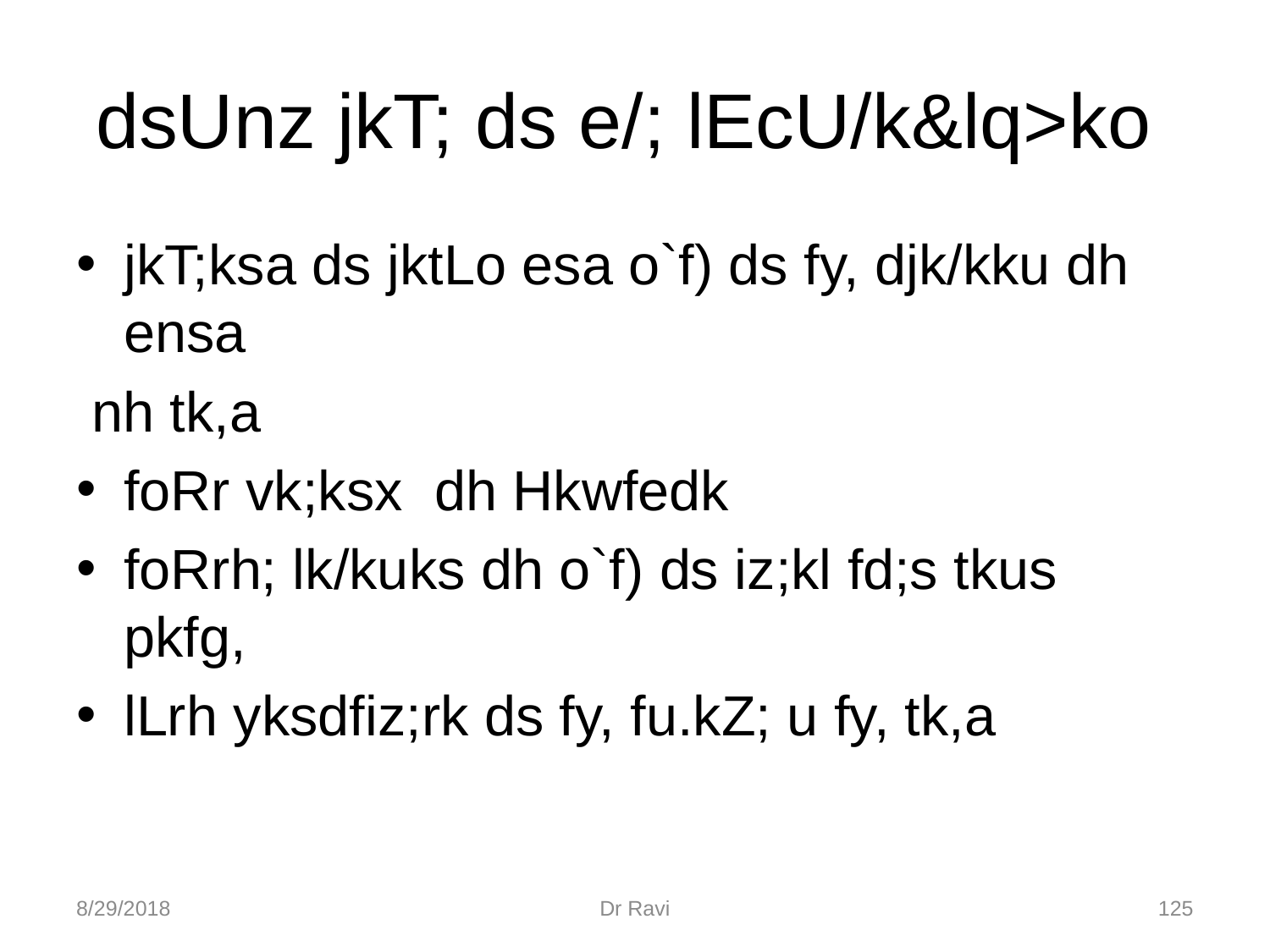

# dsUnz jkT; ds e/; lEcU/k&lq>ko
jkT;ksa ds jktLo esa o`f) ds fy, djk/kku dh ensa
 nh tk,a
foRr vk;ksx  dh Hkwfedk
foRrh; lk/kuks dh o`f) ds iz;kl fd;s tkus pkfg,
lLrh yksdfiz;rk ds fy, fu.kZ; u fy, tk,a
8/29/2018
Dr Ravi
125